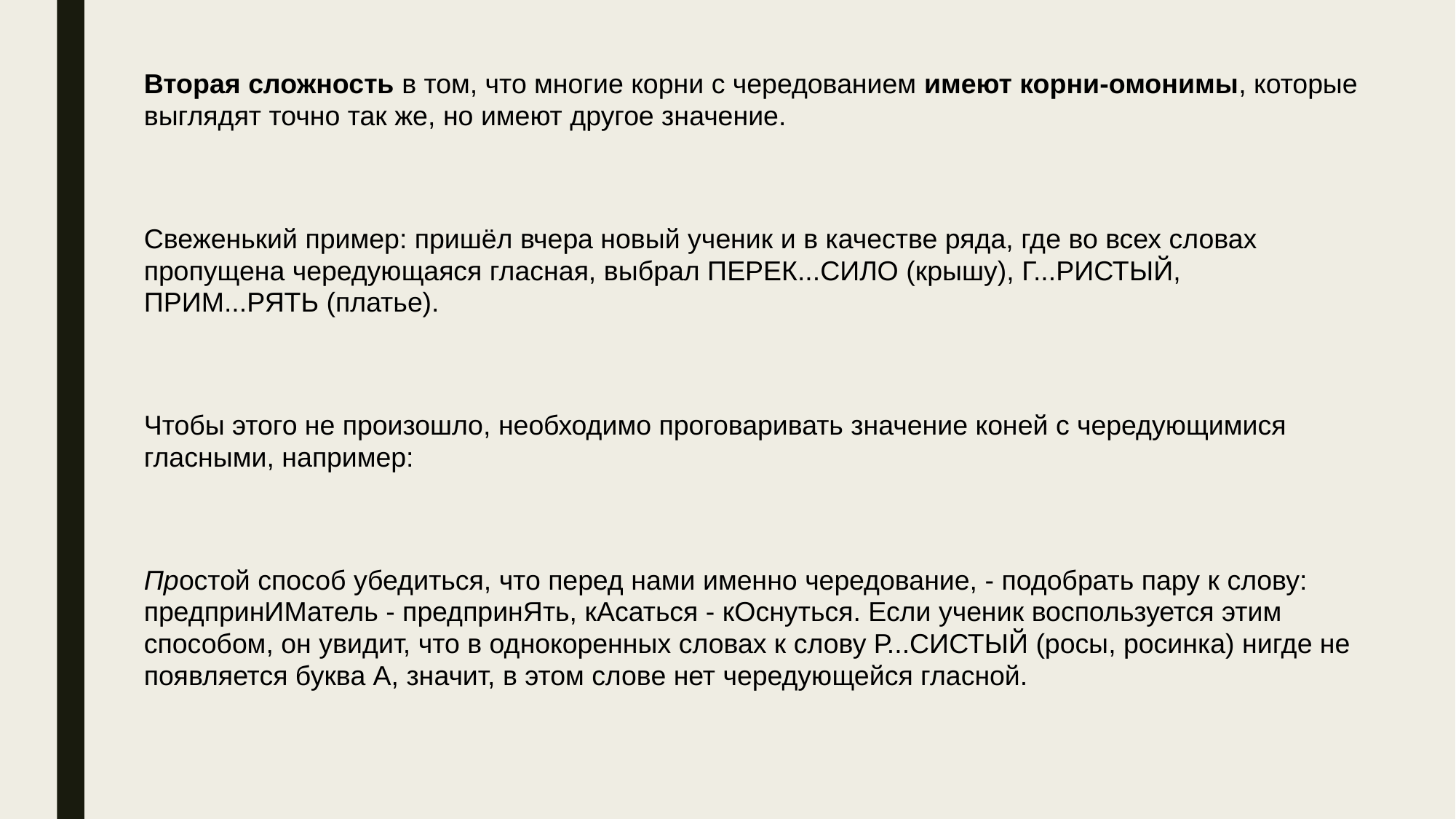

Вторая сложность в том, что многие корни с чередованием имеют корни-омонимы, которые выглядят точно так же, но имеют другое значение.

Свеженький пример: пришёл вчера новый ученик и в качестве ряда, где во всех словах пропущена чередующаяся гласная, выбрал ПЕРЕК...СИЛО (крышу), Г...РИСТЫЙ, ПРИМ...РЯТЬ (платье).

Чтобы этого не произошло, необходимо проговаривать значение коней с чередующимися гласными, например:

Простой способ убедиться, что перед нами именно чередование, - подобрать пару к слову: предпринИМатель - предпринЯть, кАсаться - кОснуться. Если ученик воспользуется этим способом, он увидит, что в однокоренных словах к слову Р...СИСТЫЙ (росы, росинка) нигде не появляется буква А, значит, в этом слове нет чередующейся гласной.